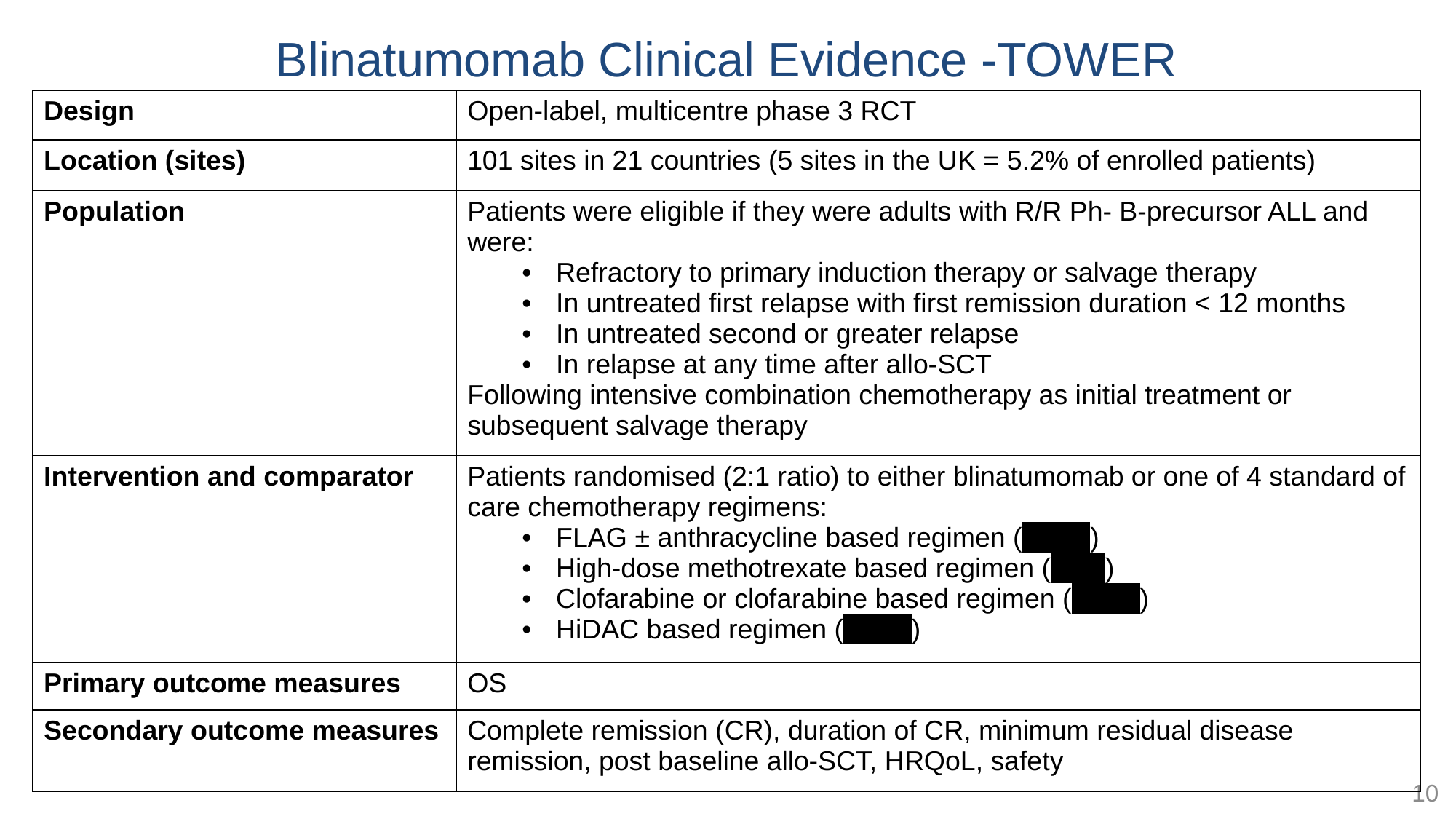

# Blinatumomab Clinical Evidence -TOWER
| Design | Open-label, multicentre phase 3 RCT |
| --- | --- |
| Location (sites) | 101 sites in 21 countries (5 sites in the UK = 5.2% of enrolled patients) |
| Population | Patients were eligible if they were adults with R/R Ph- B-precursor ALL and were: Refractory to primary induction therapy or salvage therapy In untreated first relapse with first remission duration < 12 months In untreated second or greater relapse In relapse at any time after allo-SCT Following intensive combination chemotherapy as initial treatment or subsequent salvage therapy |
| Intervention and comparator | Patients randomised (2:1 ratio) to either blinatumomab or one of 4 standard of care chemotherapy regimens: FLAG ± anthracycline based regimen (xxxxx) High-dose methotrexate based regimen (xxxx) Clofarabine or clofarabine based regimen (xxxxx) HiDAC based regimen (xxxxx) |
| Primary outcome measures | OS |
| Secondary outcome measures | Complete remission (CR), duration of CR, minimum residual disease remission, post baseline allo-SCT, HRQoL, safety |

10